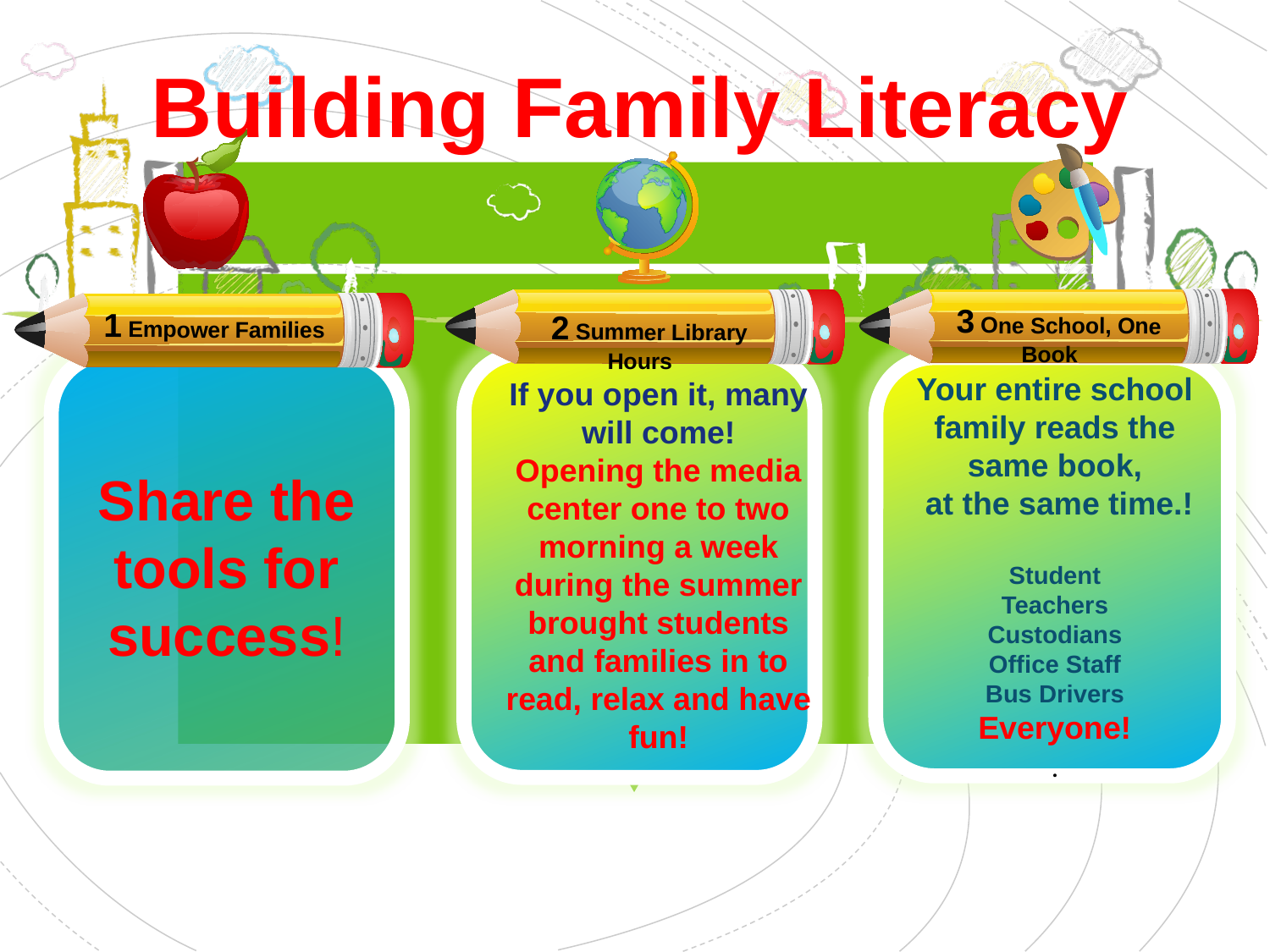

Building Family Literacy

  3 One School, One Book
  1 Empower Families
  2 Summer Library Hours

If you open it, many will come!
Opening the media center one to two morning a week during the summer brought students and families in to read, relax and have fun!

Share the tools for success!

Your entire school family reads the same book,
 at the same time.!

Student
Teachers
Custodians
Office Staff
Bus Drivers
Everyone!
.